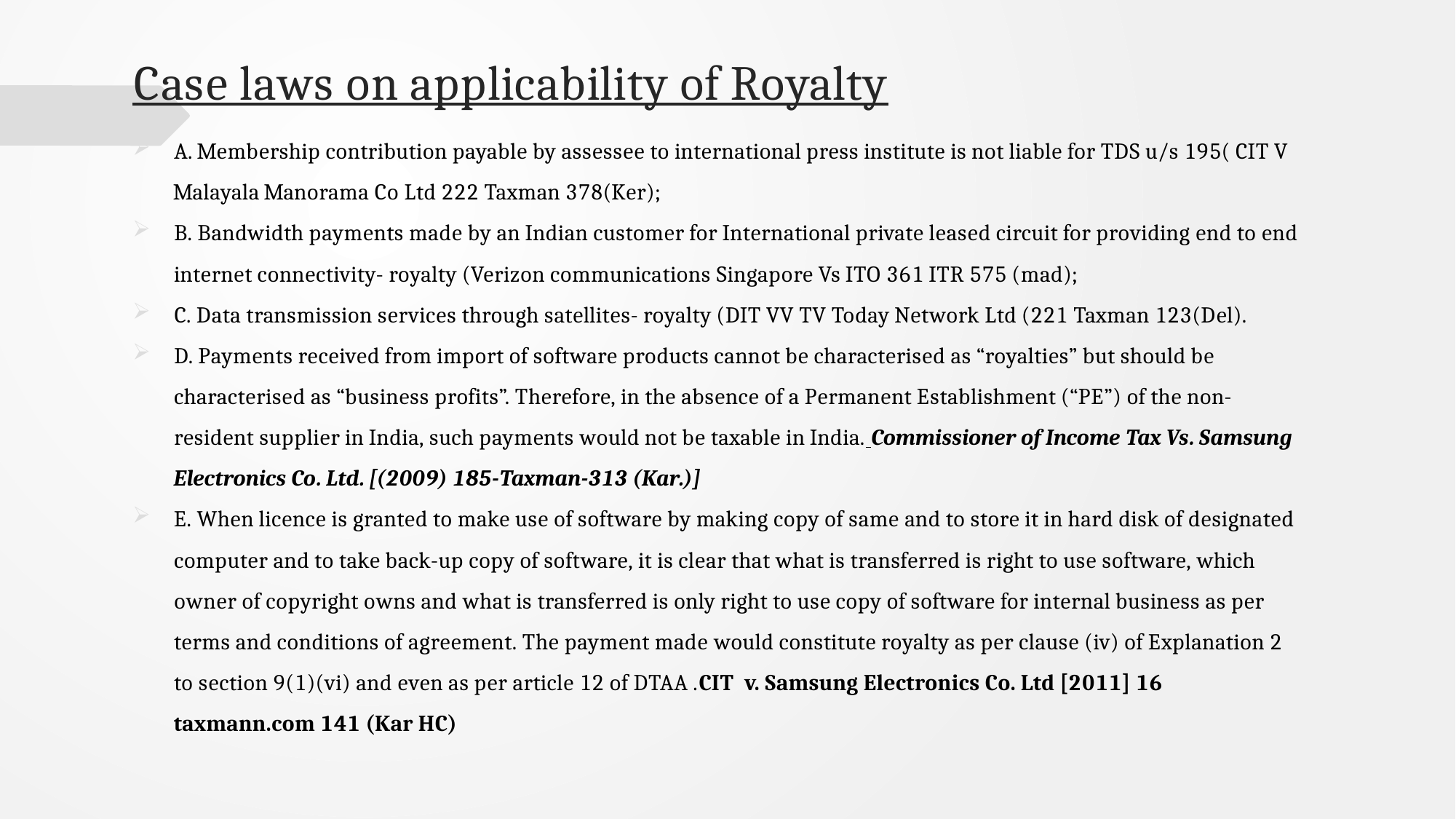

# Case laws on applicability of Royalty
A. Membership contribution payable by assessee to international press institute is not liable for TDS u/s 195( CIT V Malayala Manorama Co Ltd 222 Taxman 378(Ker);
B. Bandwidth payments made by an Indian customer for International private leased circuit for providing end to end internet connectivity- royalty (Verizon communications Singapore Vs ITO 361 ITR 575 (mad);
C. Data transmission services through satellites- royalty (DIT VV TV Today Network Ltd (221 Taxman 123(Del).
D. Payments received from import of software products cannot be characterised as “royalties” but should be characterised as “business profits”. Therefore, in the absence of a Permanent Establishment (“PE”) of the non-resident supplier in India, such payments would not be taxable in India. Commissioner of Income Tax Vs. Samsung Electronics Co. Ltd. [(2009) 185-Taxman-313 (Kar.)]
E. When licence is granted to make use of software by making copy of same and to store it in hard disk of designated computer and to take back-up copy of software, it is clear that what is transferred is right to use software, which owner of copyright owns and what is transferred is only right to use copy of software for internal business as per terms and conditions of agreement. The payment made would constitute royalty as per clause (iv) of Explanation 2 to section 9(1)(vi) and even as per article 12 of DTAA .CIT  v. Samsung Electronics Co. Ltd [2011] 16 taxmann.com 141 (Kar HC)